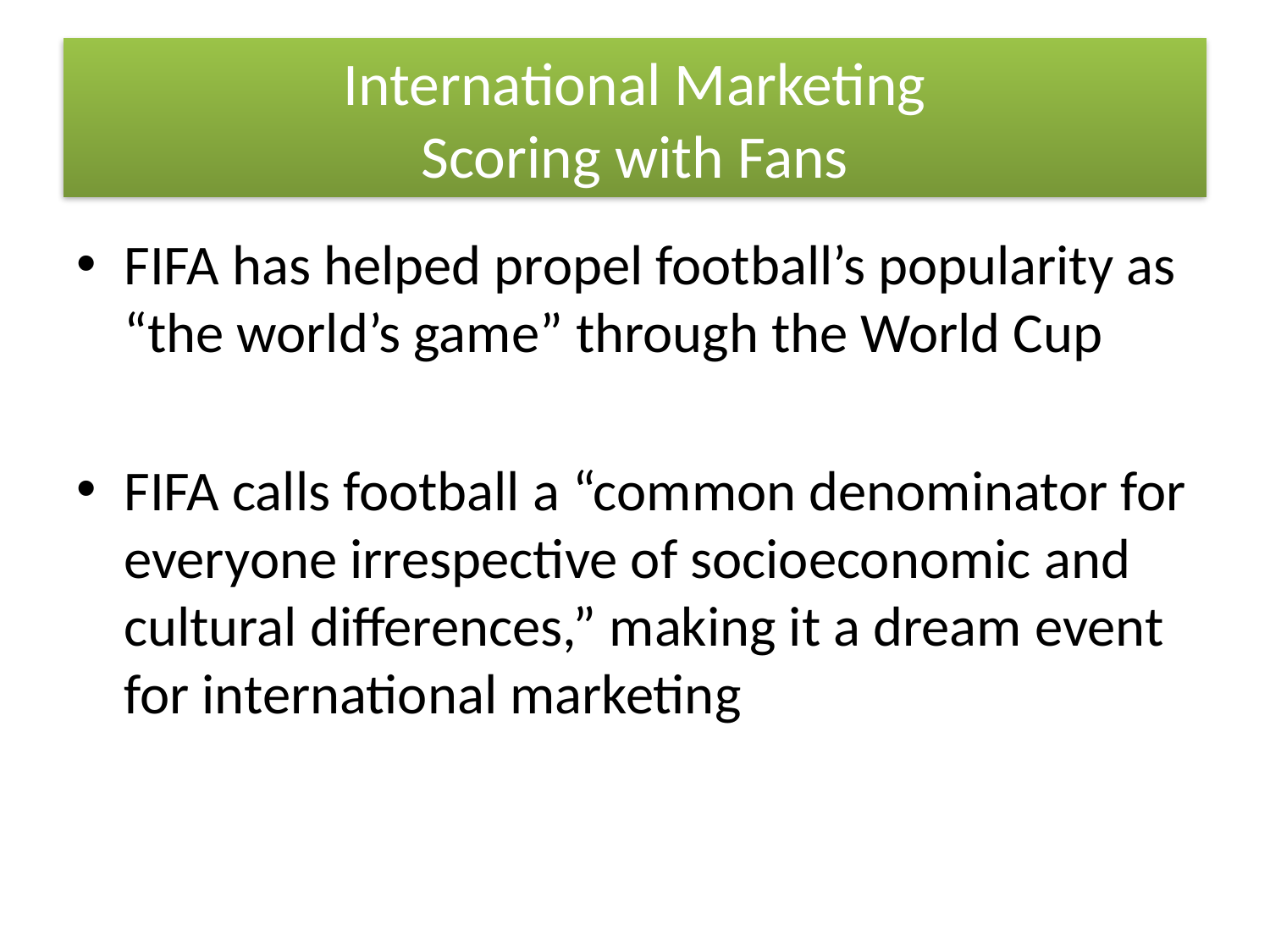

# International Marketing Scoring with Fans
FIFA has helped propel football’s popularity as “the world’s game” through the World Cup

FIFA calls football a “common denominator for everyone irrespective of socioeconomic and cultural differences,” making it a dream event for international marketing